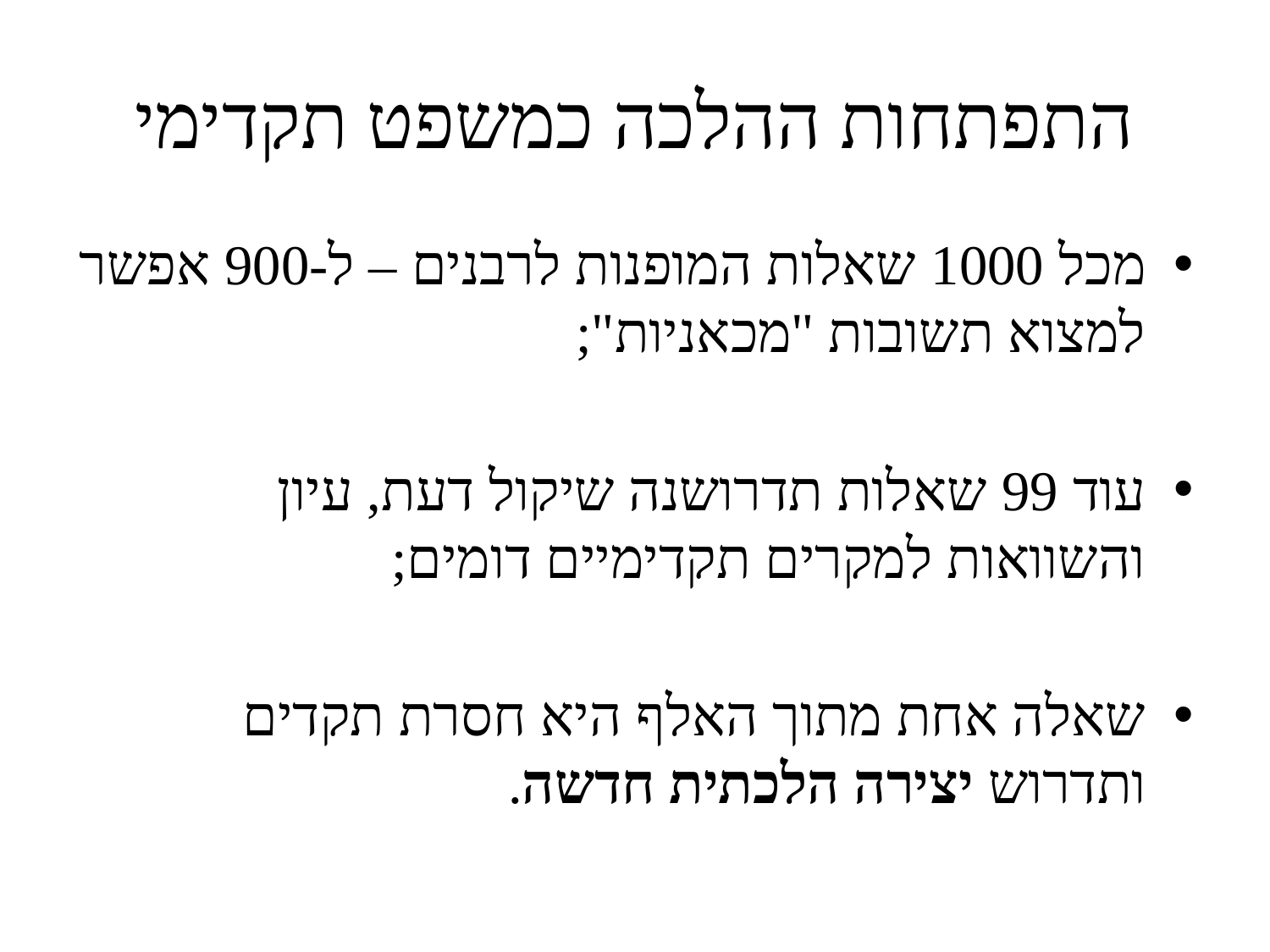

# התפתחות ההלכה כמשפט תקדימי
מכל 1000 שאלות המופנות לרבנים – ל-900 אפשר למצוא תשובות "מכאניות";

עוד 99 שאלות תדרושנה שיקול דעת, עיון והשוואות למקרים תקדימיים דומים;

שאלה אחת מתוך האלף היא חסרת תקדים ותדרוש יצירה הלכתית חדשה.